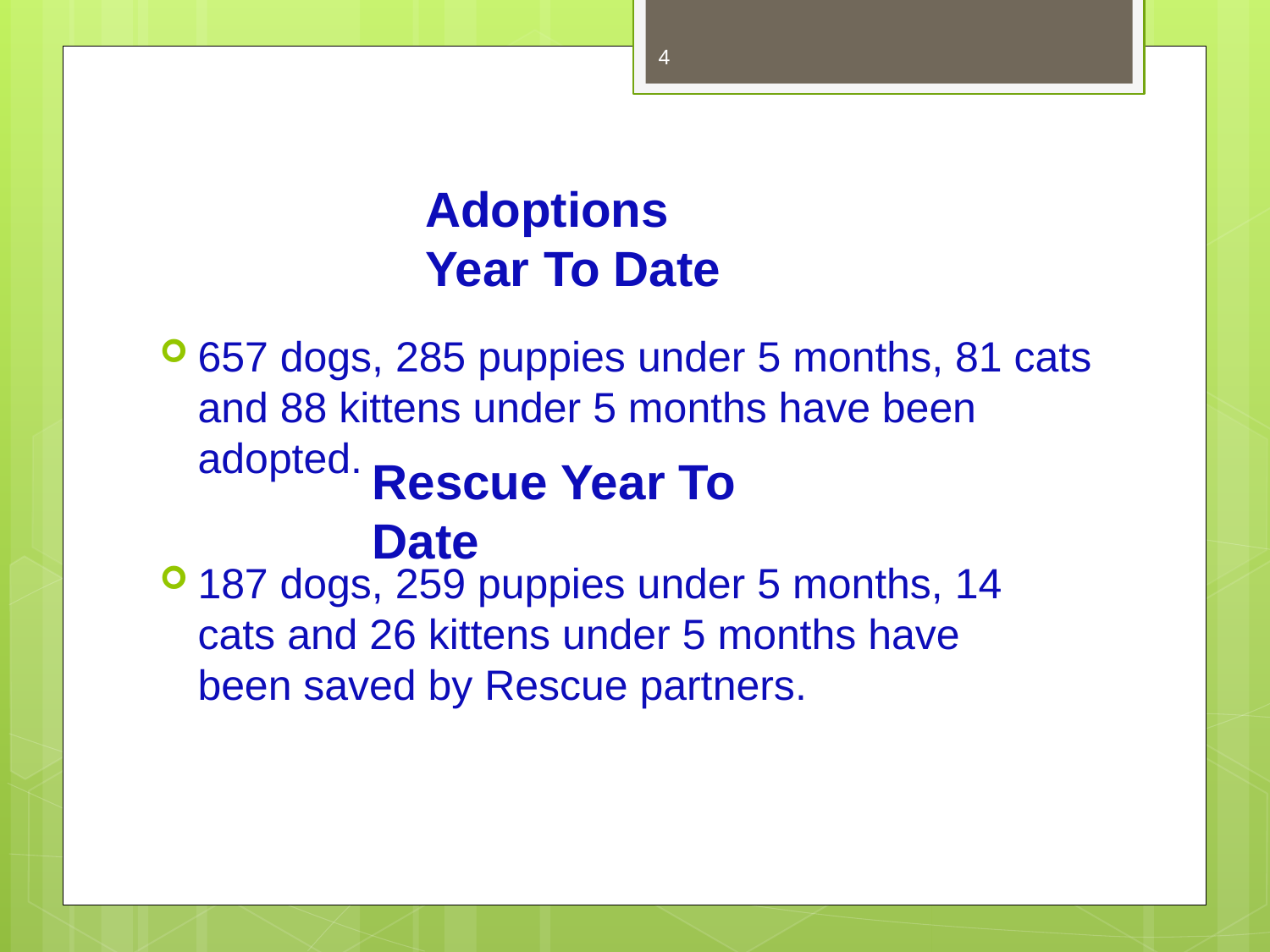

4
Adoptions Year To Date

657 dogs, 285 puppies under 5 months, 81 cats and 88 kittens under 5 months have been adopted.
Rescue Year To Date
187 dogs, 259 puppies under 5 months, 14 cats and 26 kittens under 5 months have been saved by Rescue partners.